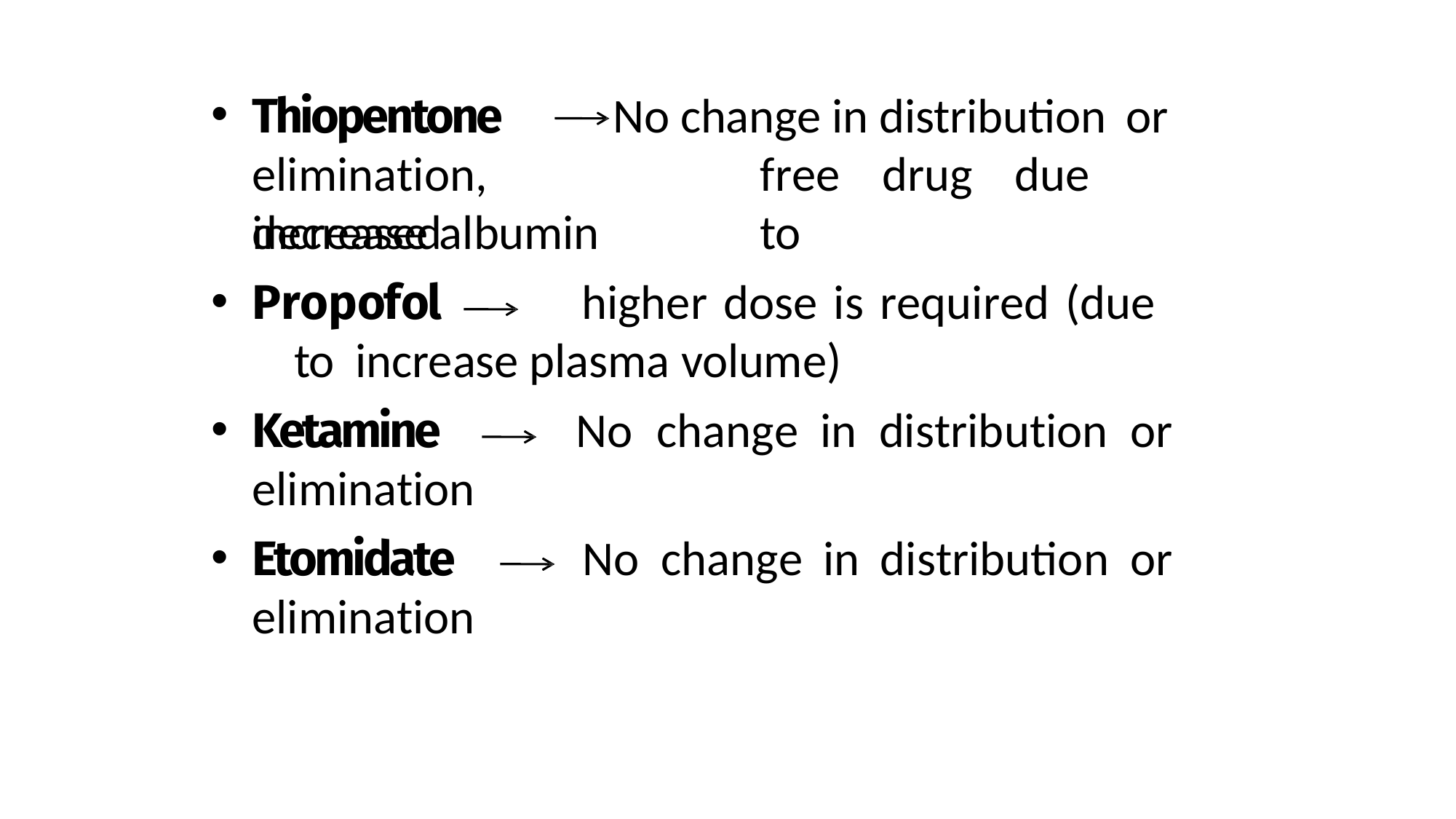

Thiopentone
elimination,	increased
No change in distribution or

free	drug	due	to
decrease albumin
Propofol	higher dose is required (due	to  increase plasma volume)

Ketamine
elimination
Etomidate
elimination
No	change	in	distribution	or

No	change	in	distribution	or